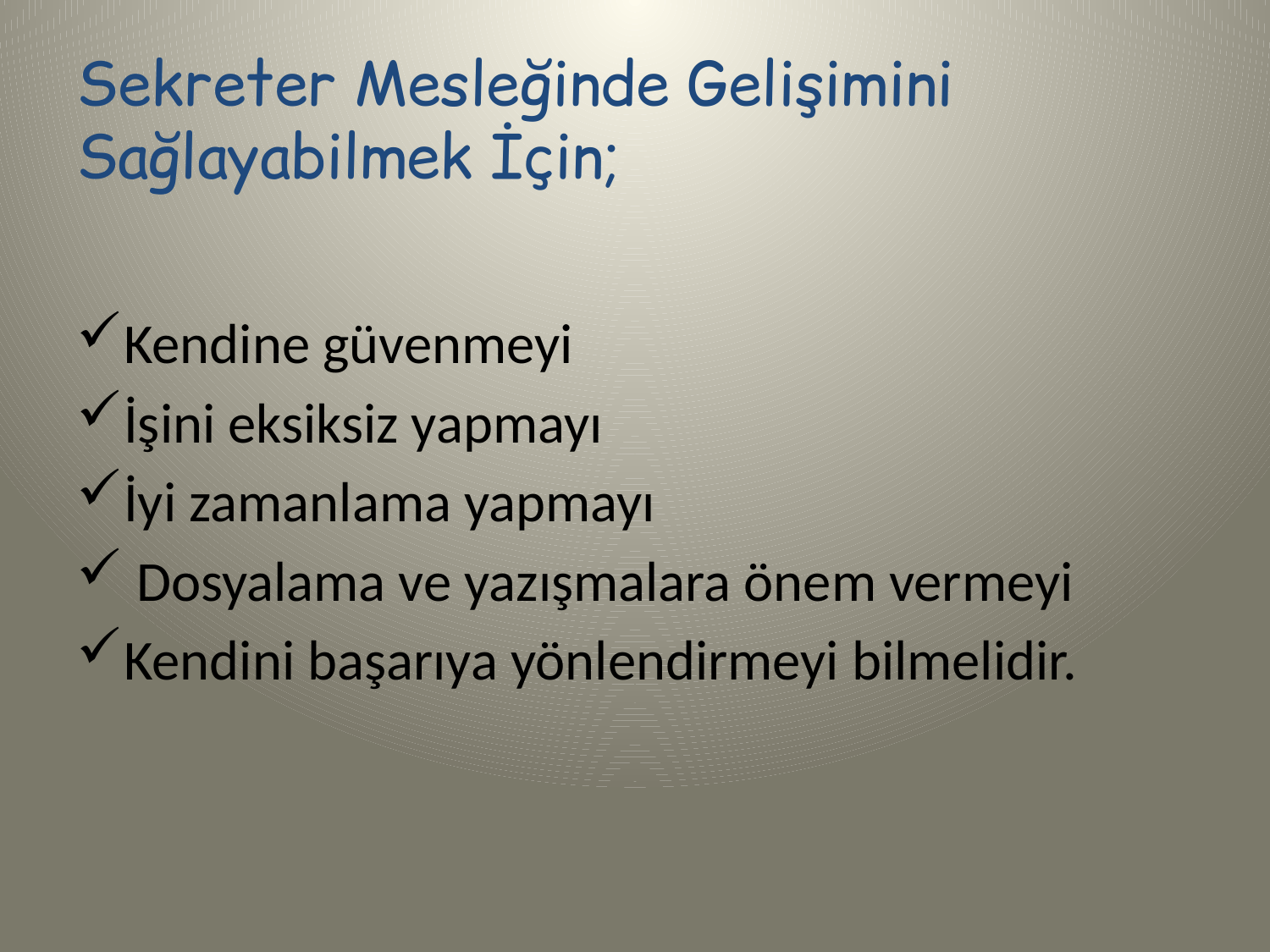

# Sekreter Mesleğinde Gelişimini Sağlayabilmek İçin;

Kendine güvenmeyi
İşini eksiksiz yapmayı
İyi zamanlama yapmayı
 Dosyalama ve yazışmalara önem vermeyi
Kendini başarıya yönlendirmeyi bilmelidir.